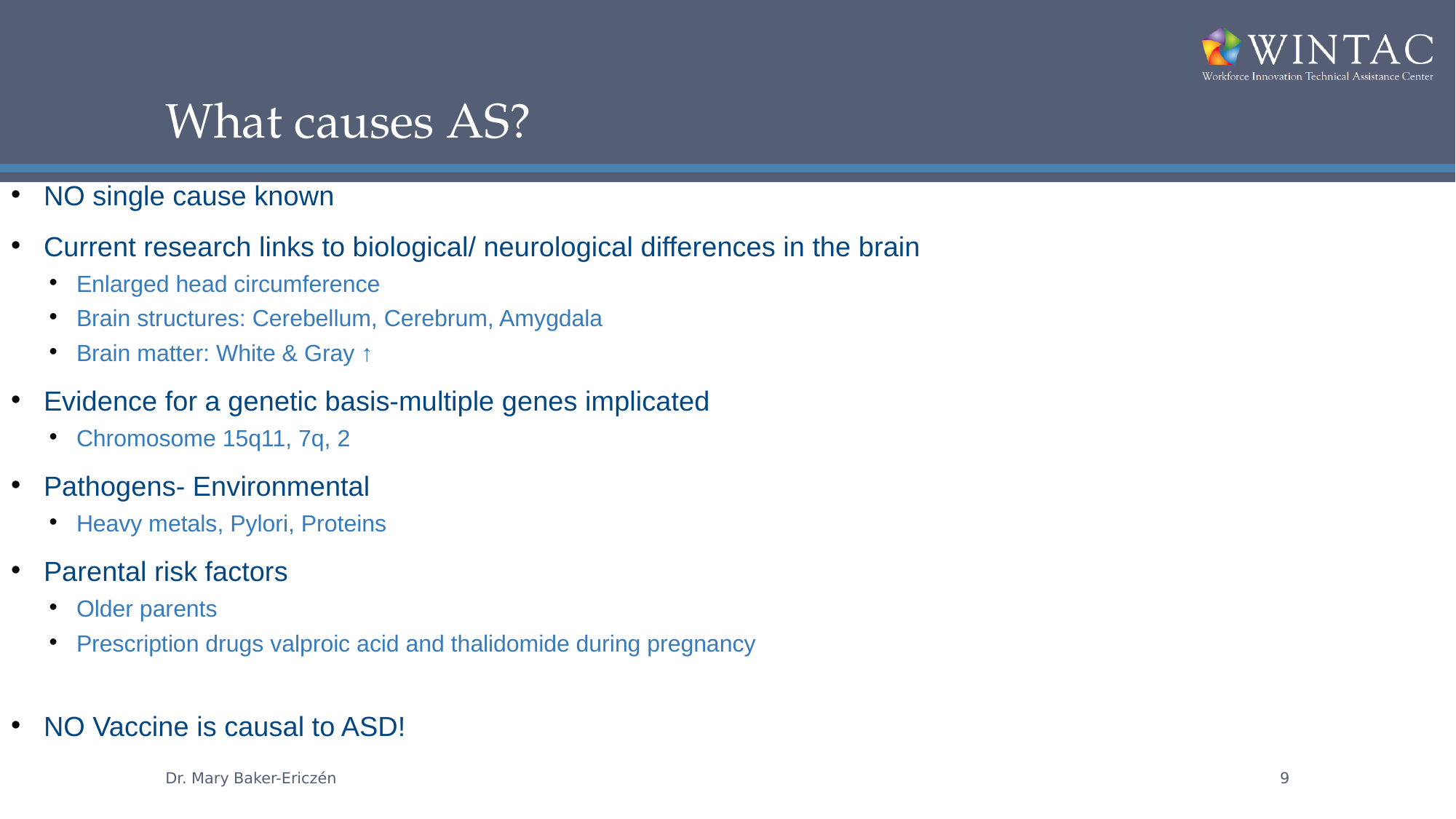

# What causes AS?
NO single cause known
Current research links to biological/ neurological differences in the brain
Enlarged head circumference
Brain structures: Cerebellum, Cerebrum, Amygdala
Brain matter: White & Gray ↑
Evidence for a genetic basis-multiple genes implicated
Chromosome 15q11, 7q, 2
Pathogens- Environmental
Heavy metals, Pylori, Proteins
Parental risk factors
Older parents
Prescription drugs valproic acid and thalidomide during pregnancy

NO Vaccine is causal to ASD!
Dr. Mary Baker-Ericzén
9